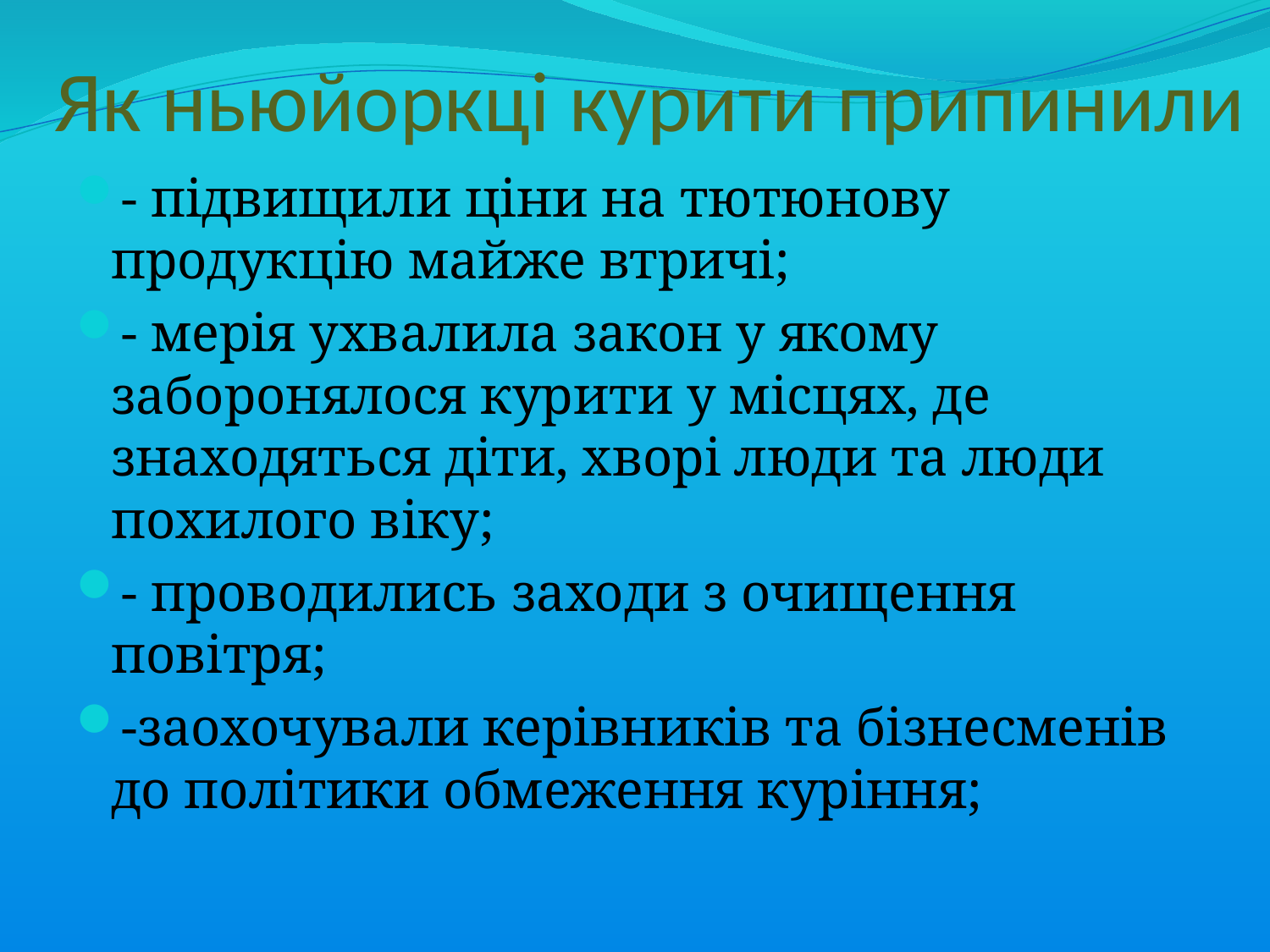

# Як ньюйоркці курити припинили
- підвищили ціни на тютюнову продукцію майже втричі;
- мерія ухвалила закон у якому заборонялося курити у місцях, де знаходяться діти, хворі люди та люди похилого віку;
- проводились заходи з очищення повітря;
-заохочували керівників та бізнесменів до політики обмеження куріння;